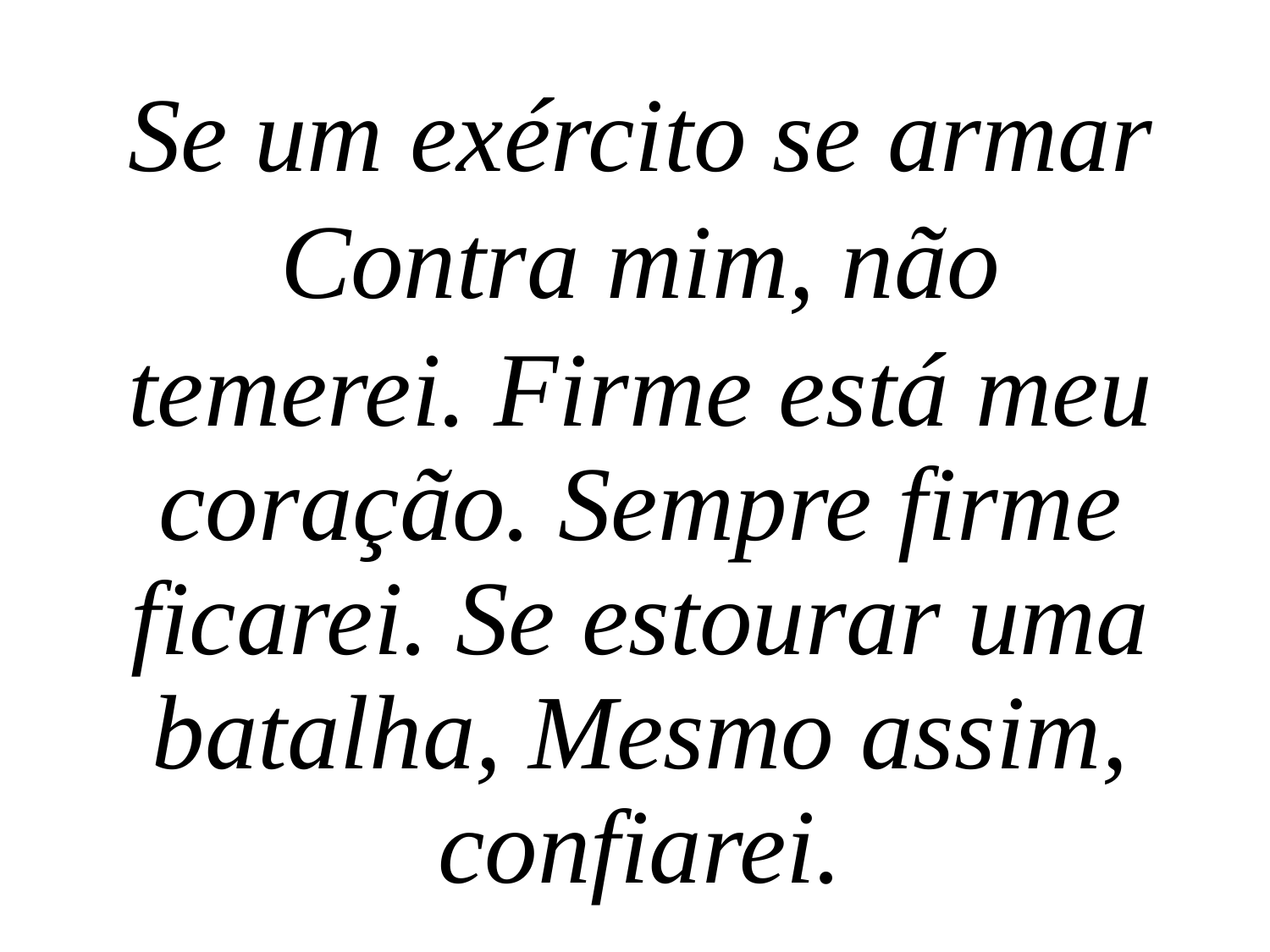

Se um exército se armar
Contra mim, não
temerei. Firme está meu coração. Sempre firme ficarei. Se estourar uma batalha, Mesmo assim, confiarei.